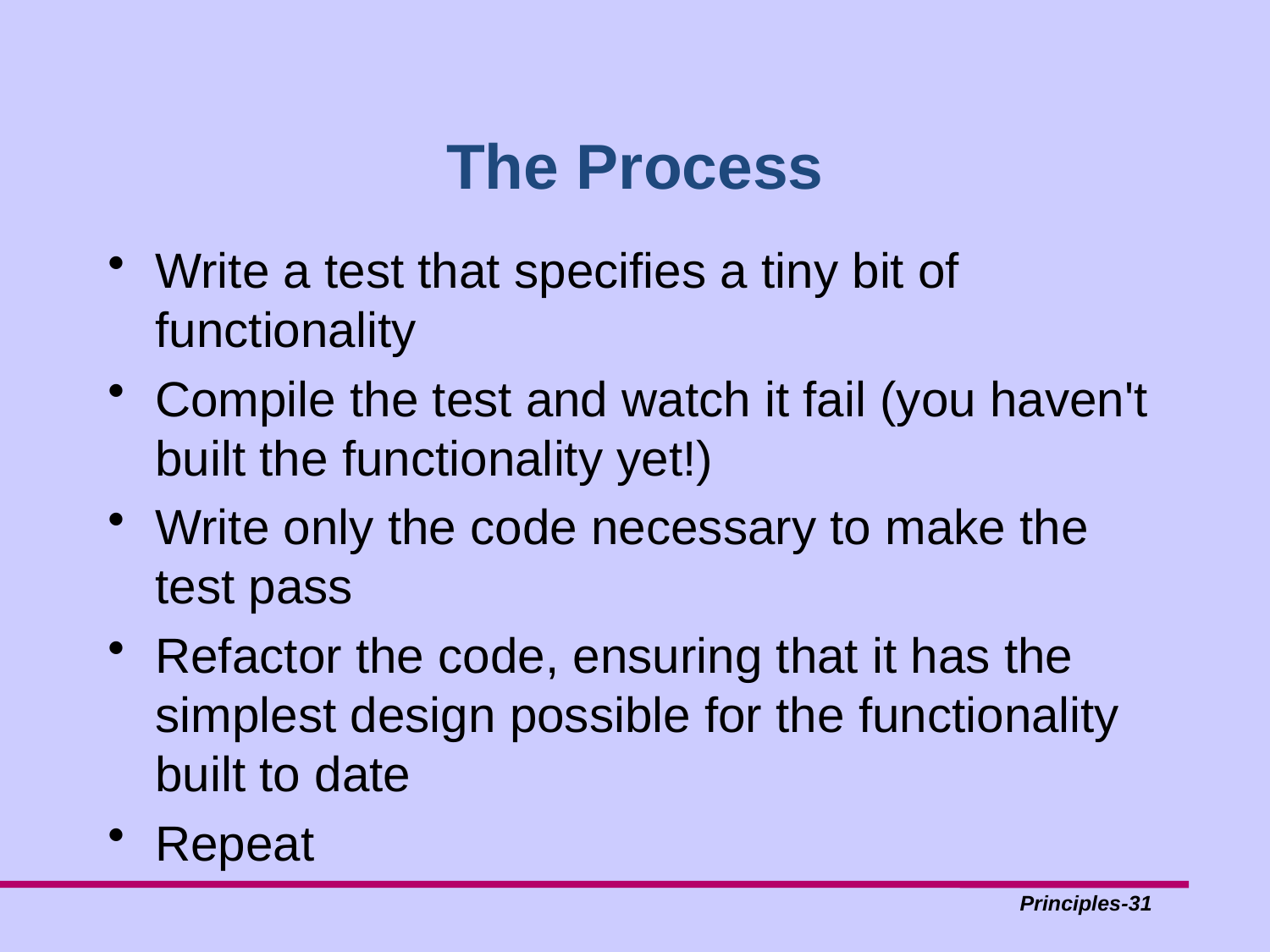

# The Process
Write a test that specifies a tiny bit of functionality
Compile the test and watch it fail (you haven't built the functionality yet!)
Write only the code necessary to make the test pass
Refactor the code, ensuring that it has the simplest design possible for the functionality built to date
Repeat